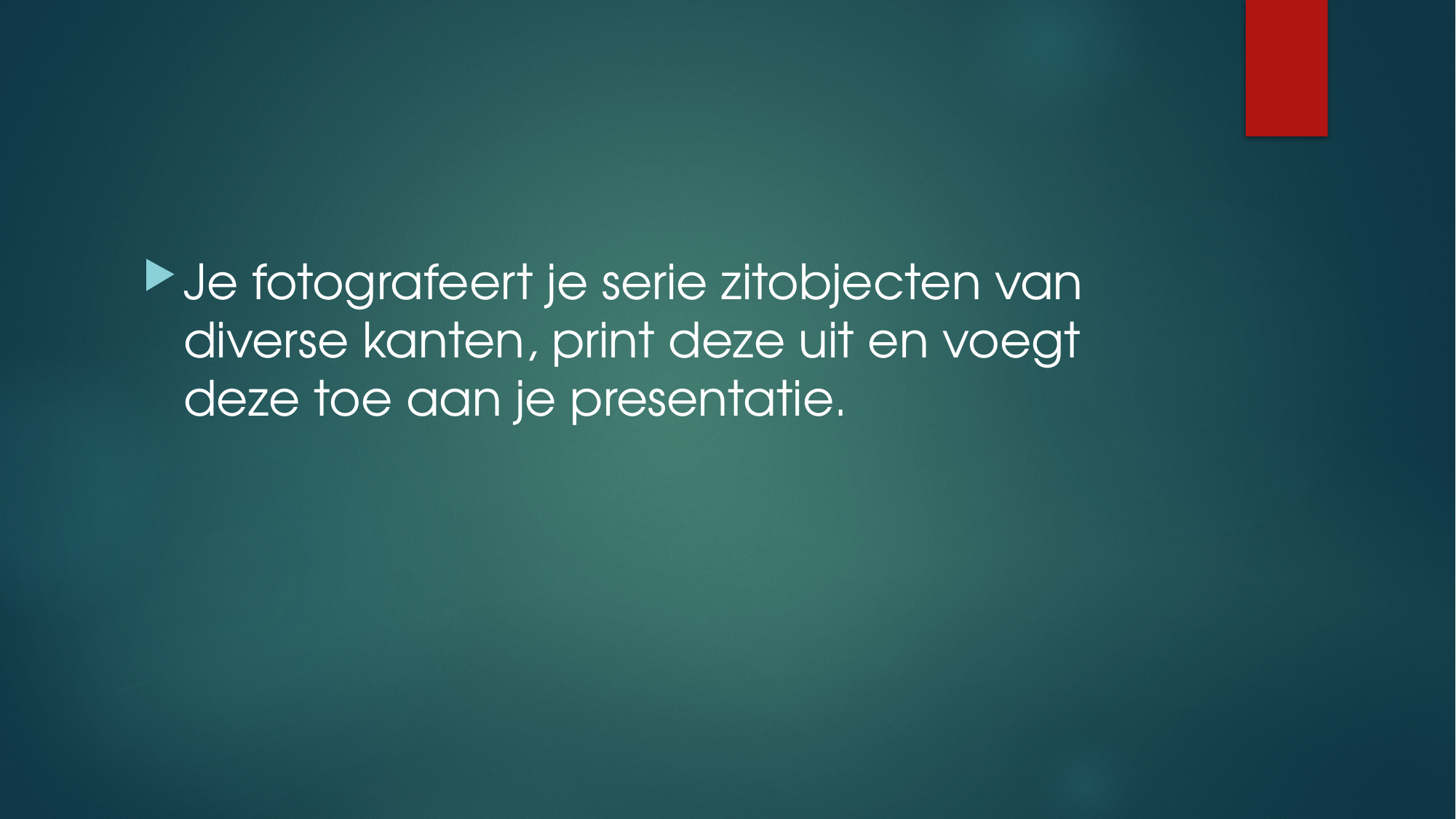

#
Je fotografeert je serie zitobjecten van diverse kanten, print deze uit en voegt deze toe aan je presentatie.